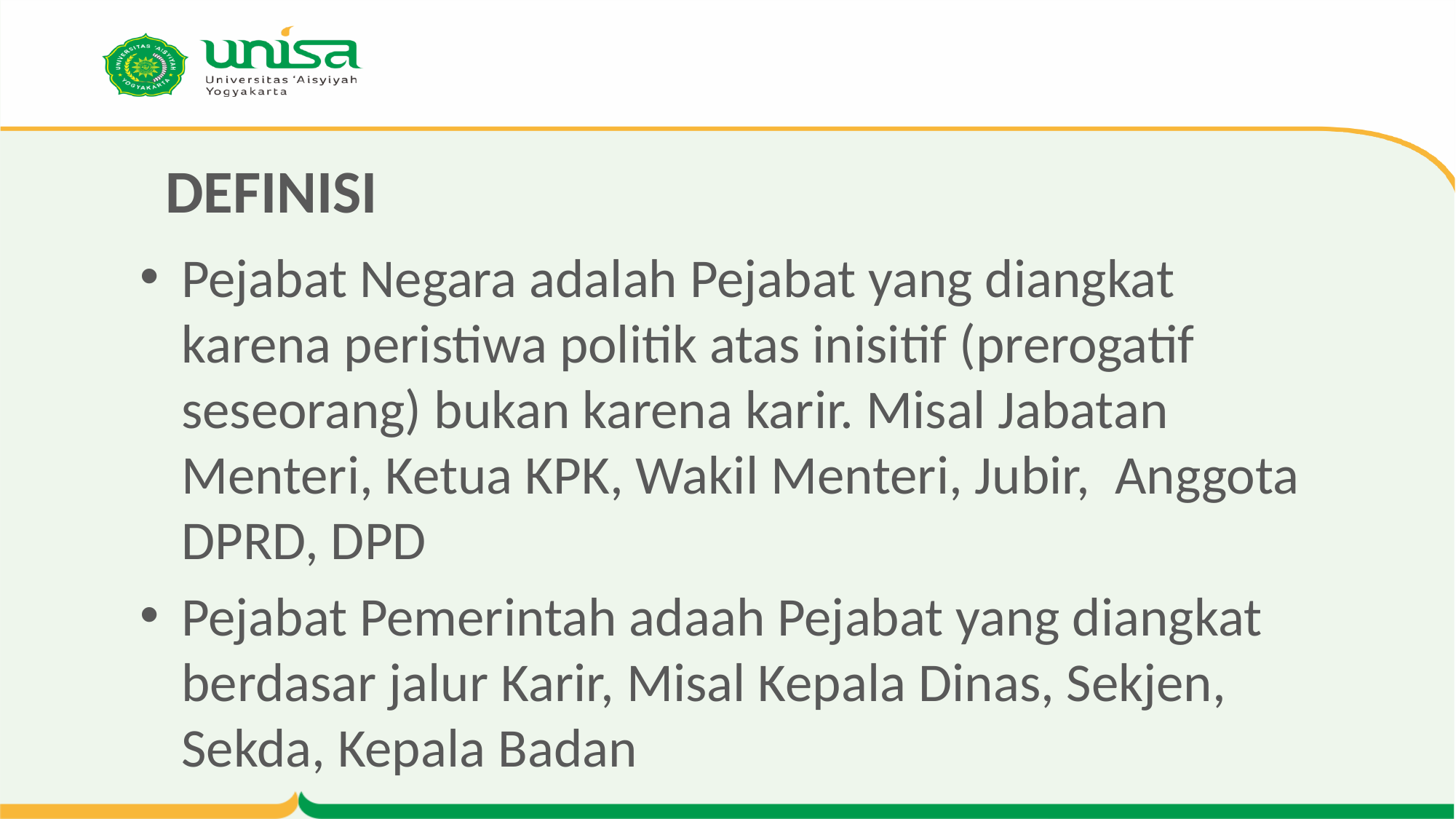

# DEFINISI
Pejabat Negara adalah Pejabat yang diangkat karena peristiwa politik atas inisitif (prerogatif seseorang) bukan karena karir. Misal Jabatan Menteri, Ketua KPK, Wakil Menteri, Jubir,  Anggota DPRD, DPD
Pejabat Pemerintah adaah Pejabat yang diangkat berdasar jalur Karir, Misal Kepala Dinas, Sekjen, Sekda, Kepala Badan